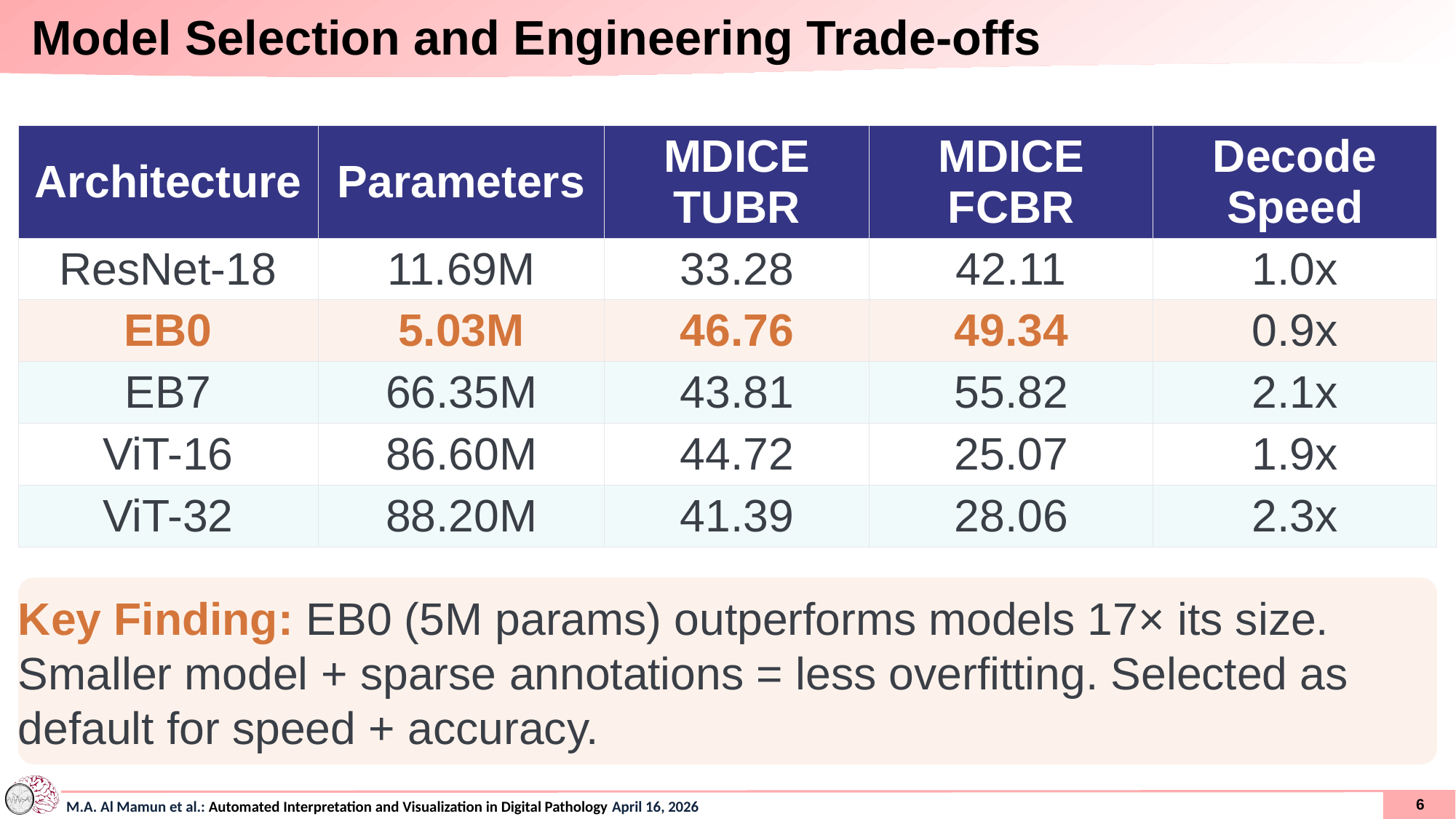

# Model Selection and Engineering Trade-offs
| Architecture | Parameters | MDICE TUBR | MDICE FCBR | Decode Speed |
| --- | --- | --- | --- | --- |
| ResNet-18 | 11.69M | 33.28 | 42.11 | 1.0x |
| EB0 | 5.03M | 46.76 | 49.34 | 0.9x |
| EB7 | 66.35M | 43.81 | 55.82 | 2.1x |
| ViT-16 | 86.60M | 44.72 | 25.07 | 1.9x |
| ViT-32 | 88.20M | 41.39 | 28.06 | 2.3x |

Key Finding: EB0 (5M params) outperforms models 17× its size. Smaller model + sparse annotations = less overfitting. Selected as default for speed + accuracy.